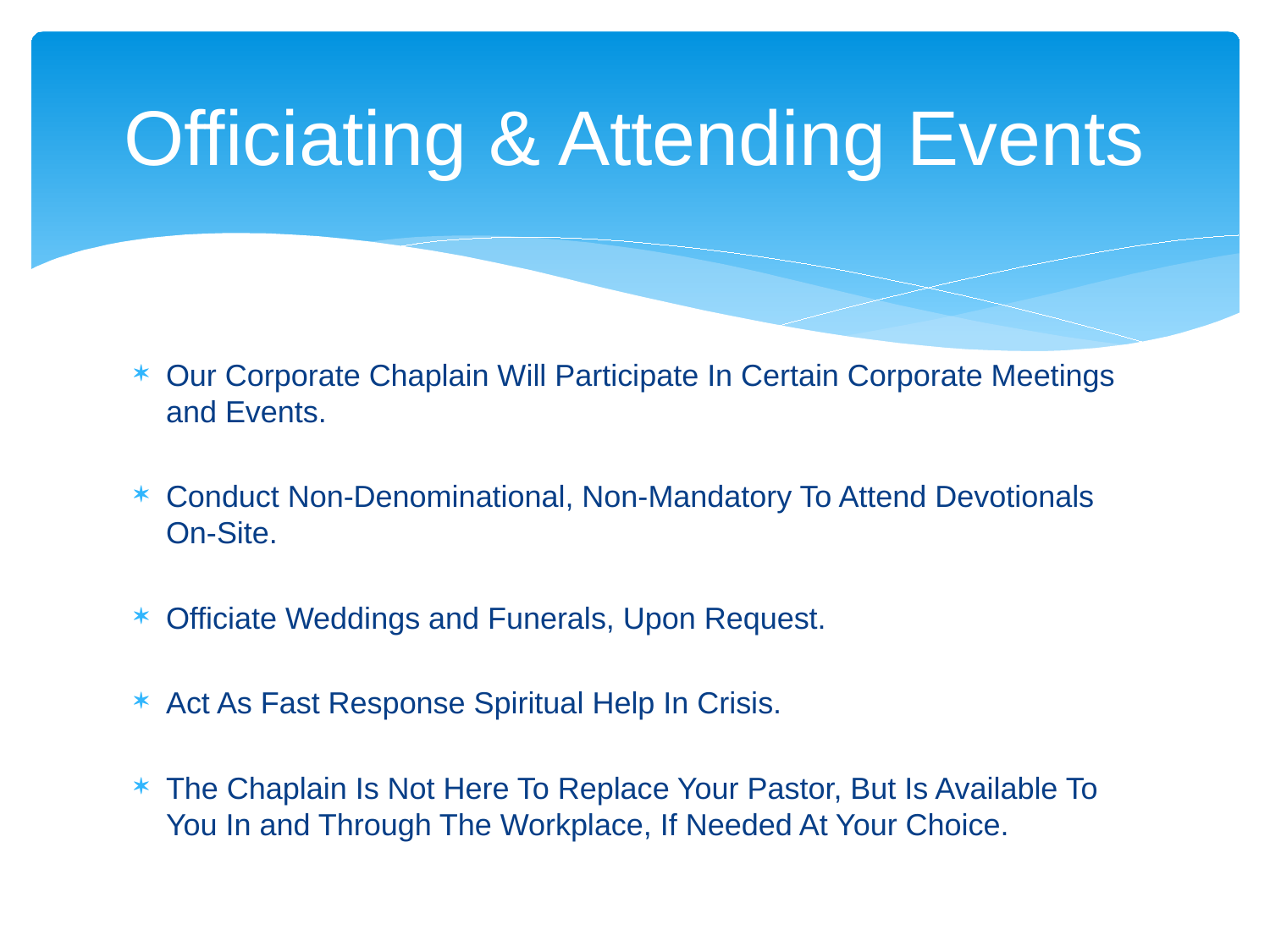

# Officiating & Attending Events
Our Corporate Chaplain Will Participate In Certain Corporate Meetings and Events.

Conduct Non-Denominational, Non-Mandatory To Attend Devotionals On-Site.

Officiate Weddings and Funerals, Upon Request.

Act As Fast Response Spiritual Help In Crisis.

The Chaplain Is Not Here To Replace Your Pastor, But Is Available To You In and Through The Workplace, If Needed At Your Choice.